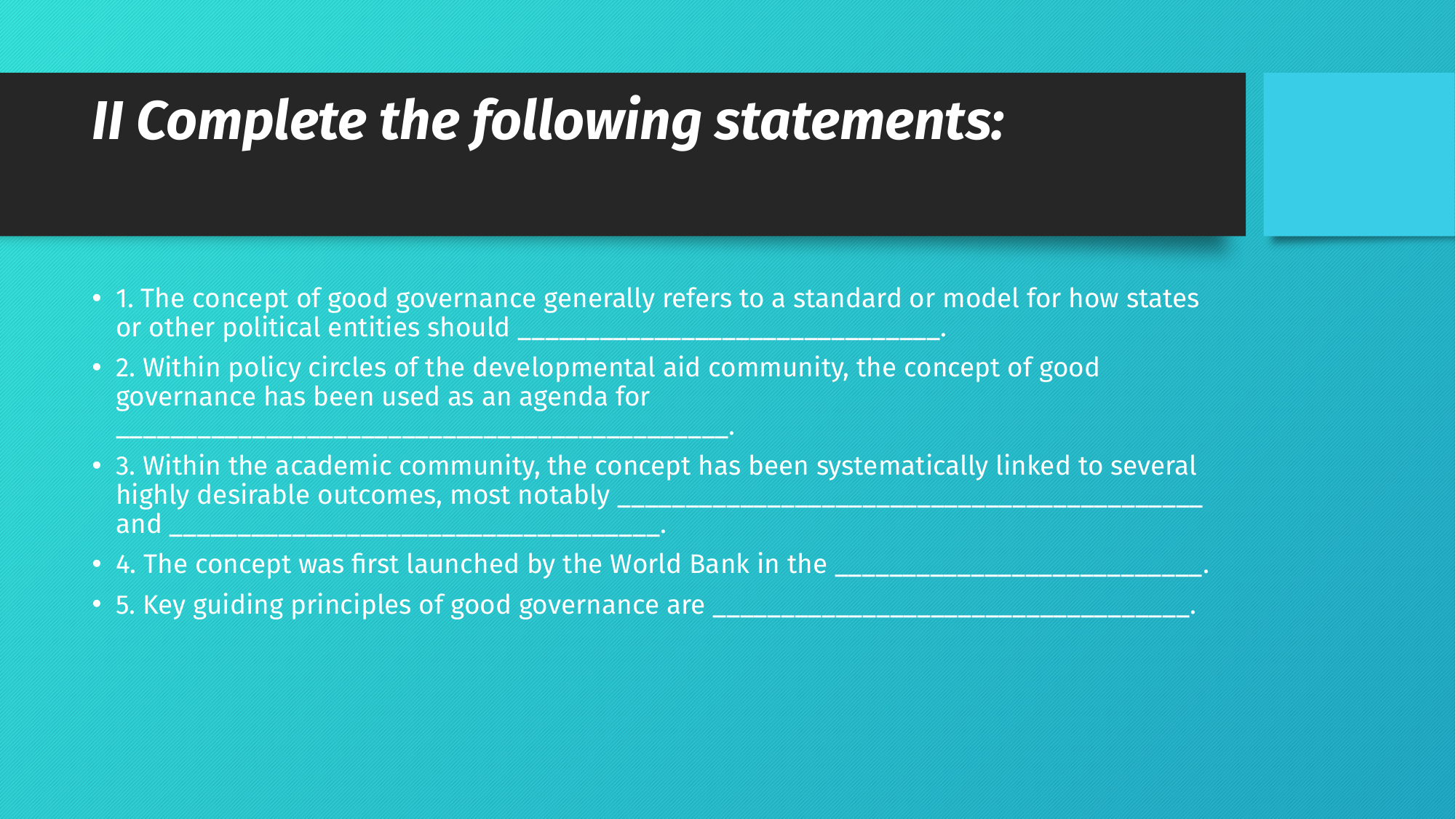

# II Complete the following statements:
1. The concept of good governance generally refers to a standard or model for how states or other political entities should _______________________________.
2. Within policy circles of the developmental aid community, the concept of good governance has been used as an agenda for _____________________________________________.
3. Within the academic community, the concept has been systematically linked to several highly desirable outcomes, most notably ___________________________________________ and ____________________________________.
4. The concept was first launched by the World Bank in the ___________________________.
5. Key guiding principles of good governance are ___________________________________.